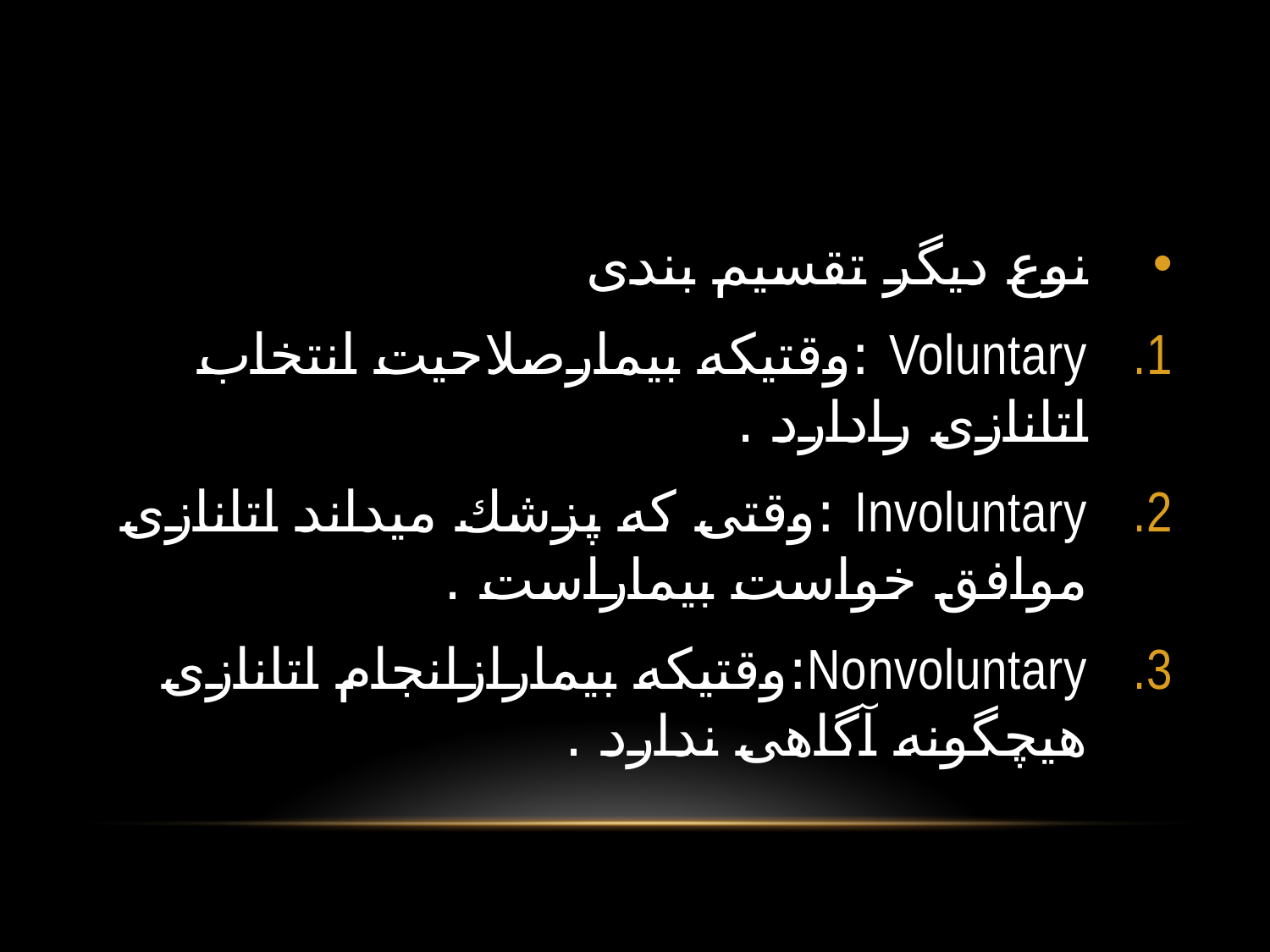

#
نوع ديگر تقسيم بندی
Voluntary :وقتيكه بيمارصلاحيت انتخاب اتانازی رادارد .
Involuntary :وقتی كه پزشك ميداند اتانازی موافق خواست بيماراست .
Nonvoluntary:وقتيكه بيمارازانجام اتانازی هيچگونه آگاهی ندارد .